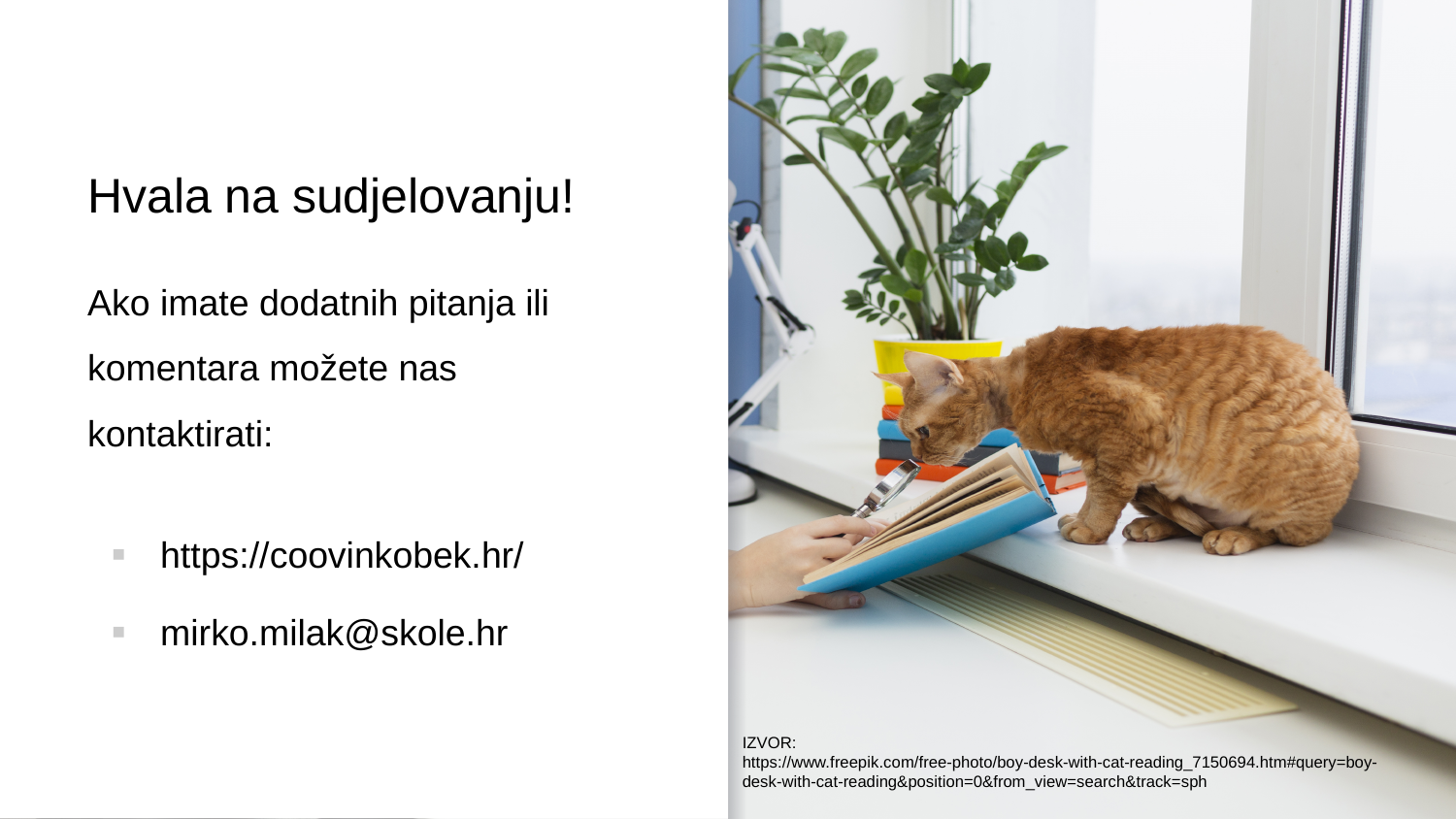

# Hvala na sudjelovanju!
Ako imate dodatnih pitanja ili komentara možete nas kontaktirati:
https://coovinkobek.hr/
mirko.milak@skole.hr
IZVOR:
https://www.freepik.com/free-photo/boy-desk-with-cat-reading_7150694.htm#query=boy-desk-with-cat-reading&position=0&from_view=search&track=sph